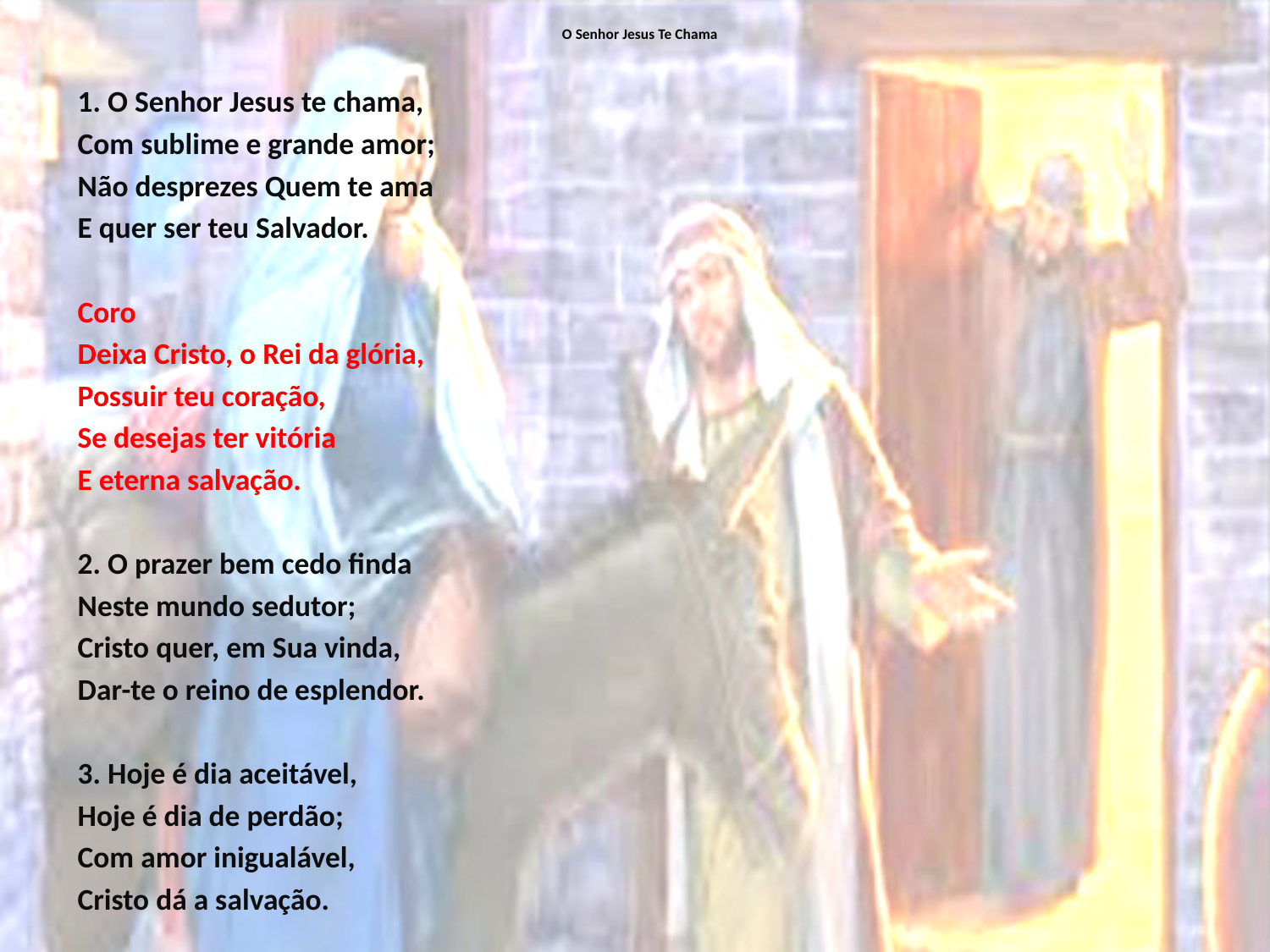

# O Senhor Jesus Te Chama
1. O Senhor Jesus te chama,
Com sublime e grande amor;
Não desprezes Quem te ama
E quer ser teu Salvador.

Coro
Deixa Cristo, o Rei da glória,
Possuir teu coração,
Se desejas ter vitória
E eterna salvação.

2. O prazer bem cedo finda
Neste mundo sedutor;
Cristo quer, em Sua vinda,
Dar-te o reino de esplendor.

3. Hoje é dia aceitável,
Hoje é dia de perdão;
Com amor inigualável,
Cristo dá a salvação.